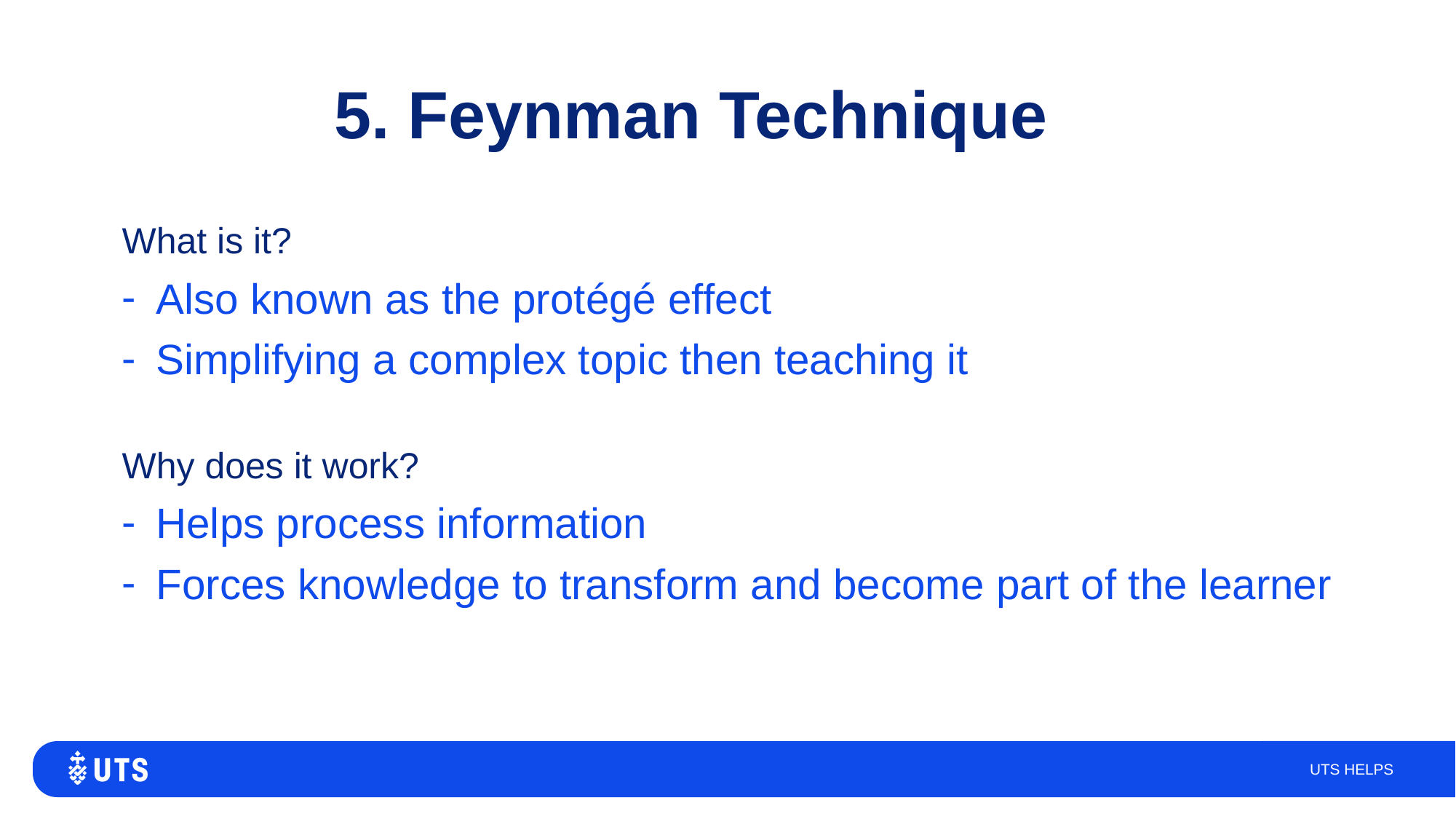

# 5. Feynman Technique
What is it?
Also known as the protégé effect
Simplifying a complex topic then teaching it

Why does it work?
Helps process information
Forces knowledge to transform and become part of the learner

UTS HELPS